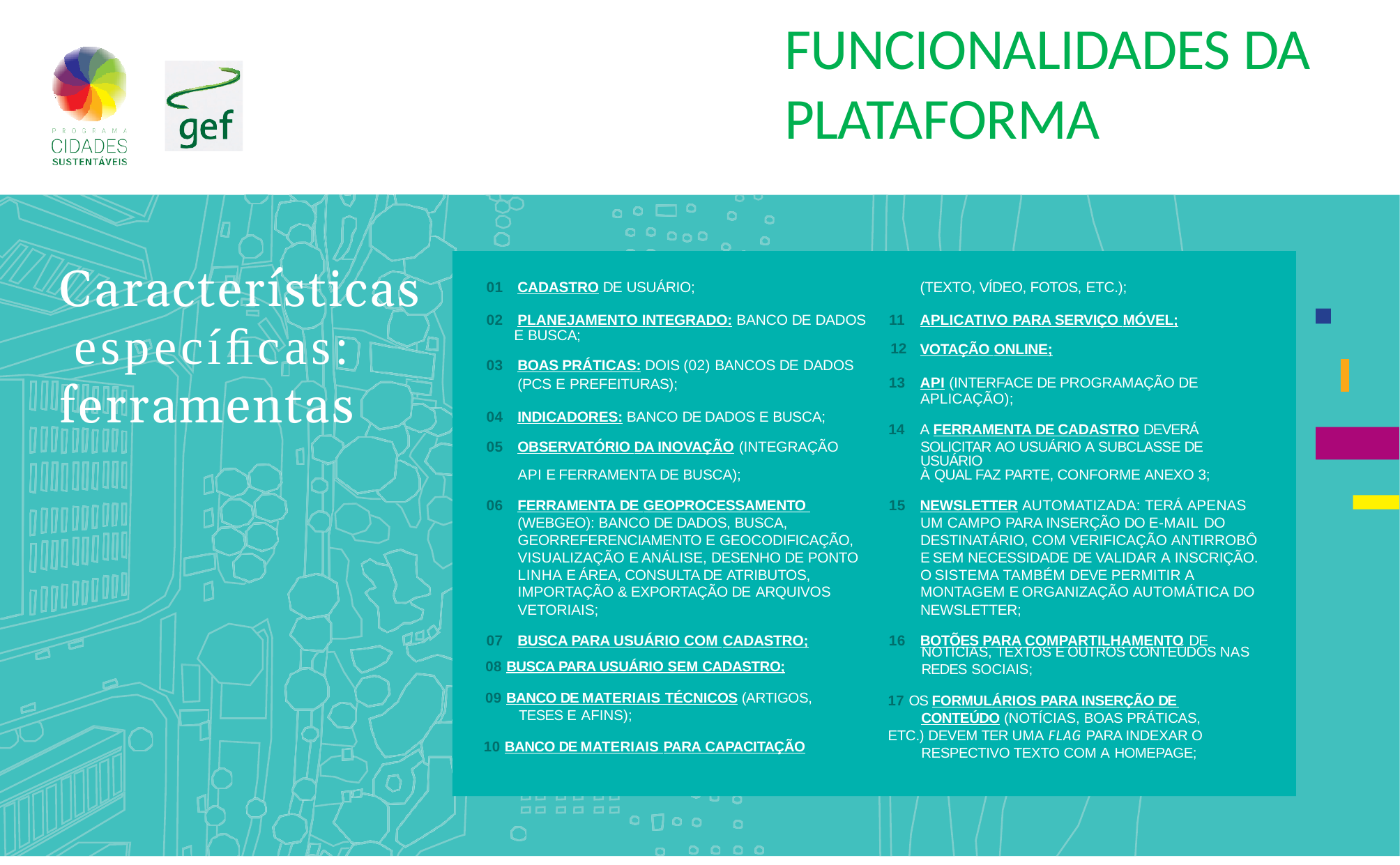

# FUNCIONALIDADES DA PLATAFORMA

Características  especíﬁcas:  ferramentas

| 01 | CADASTRO DE USUÁRIO; |  | (TEXTO, VÍDEO, FOTOS, ETC.); |
| --- | --- | --- | --- |
| 02 | PLANEJAMENTO INTEGRADO: BANCO DE DADOS | 11 | APLICATIVO PARA SERVIÇO MÓVEL; |
| E BUSCA; 12 |  |  | VOTAÇÃO ONLINE; |
| 03 | BOAS PRÁTICAS: DOIS (02) BANCOS DE DADOS |  |  |
|  | (PCS E PREFEITURAS); | 13 | API (INTERFACE DE PROGRAMAÇÃO DE |
|  |  |  | APLICAÇÃO); |
| 04 | INDICADORES: BANCO DE DADOS E BUSCA; | 14 | A FERRAMENTA DE CADASTRO DEVERÁ |
| 05 | OBSERVATÓRIO DA INOVAÇÃO (INTEGRAÇÃO |  | SOLICITAR AO USUÁRIO A SUBCLASSE DE USUÁRIO |
|  | API E FERRAMENTA DE BUSCA); |  | À QUAL FAZ PARTE, CONFORME ANEXO 3; |
| 06 | FERRAMENTA DE GEOPROCESSAMENTO | 15 | NEWSLETTER AUTOMATIZADA: TERÁ APENAS |
|  | (WEBGEO): BANCO DE DADOS, BUSCA, |  | UM CAMPO PARA INSERÇÃO DO E-MAIL DO |
|  | GEORREFERENCIAMENTO E GEOCODIFICAÇÃO, |  | DESTINATÁRIO, COM VERIFICAÇÃO ANTIRROBÔ |
|  | VISUALIZAÇÃO E ANÁLISE, DESENHO DE PONTO |  | E SEM NECESSIDADE DE VALIDAR A INSCRIÇÃO. |
|  | LINHA E ÁREA, CONSULTA DE ATRIBUTOS, |  | O SISTEMA TAMBÉM DEVE PERMITIR A |
|  | IMPORTAÇÃO & EXPORTAÇÃO DE ARQUIVOS |  | MONTAGEM E ORGANIZAÇÃO AUTOMÁTICA DO |
|  | VETORIAIS; |  | NEWSLETTER; |
| 07 | BUSCA PARA USUÁRIO COM CADASTRO; | 16 | BOTÕES PARA COMPARTILHAMENTO DE |

NOTÍCIAS, TEXTOS E OUTROS CONTEÚDOS NAS  REDES SOCIAIS;

08 BUSCA PARA USUÁRIO SEM CADASTRO;

09 BANCO DE MATERIAIS TÉCNICOS (ARTIGOS,  TESES E AFINS);
10 BANCO DE MATERIAIS PARA CAPACITAÇÃO
17 OS FORMULÁRIOS PARA INSERÇÃO DE  CONTEÚDO (NOTÍCIAS, BOAS PRÁTICAS,
ETC.) DEVEM TER UMA FLAG PARA INDEXAR O  RESPECTIVO TEXTO COM A HOMEPAGE;